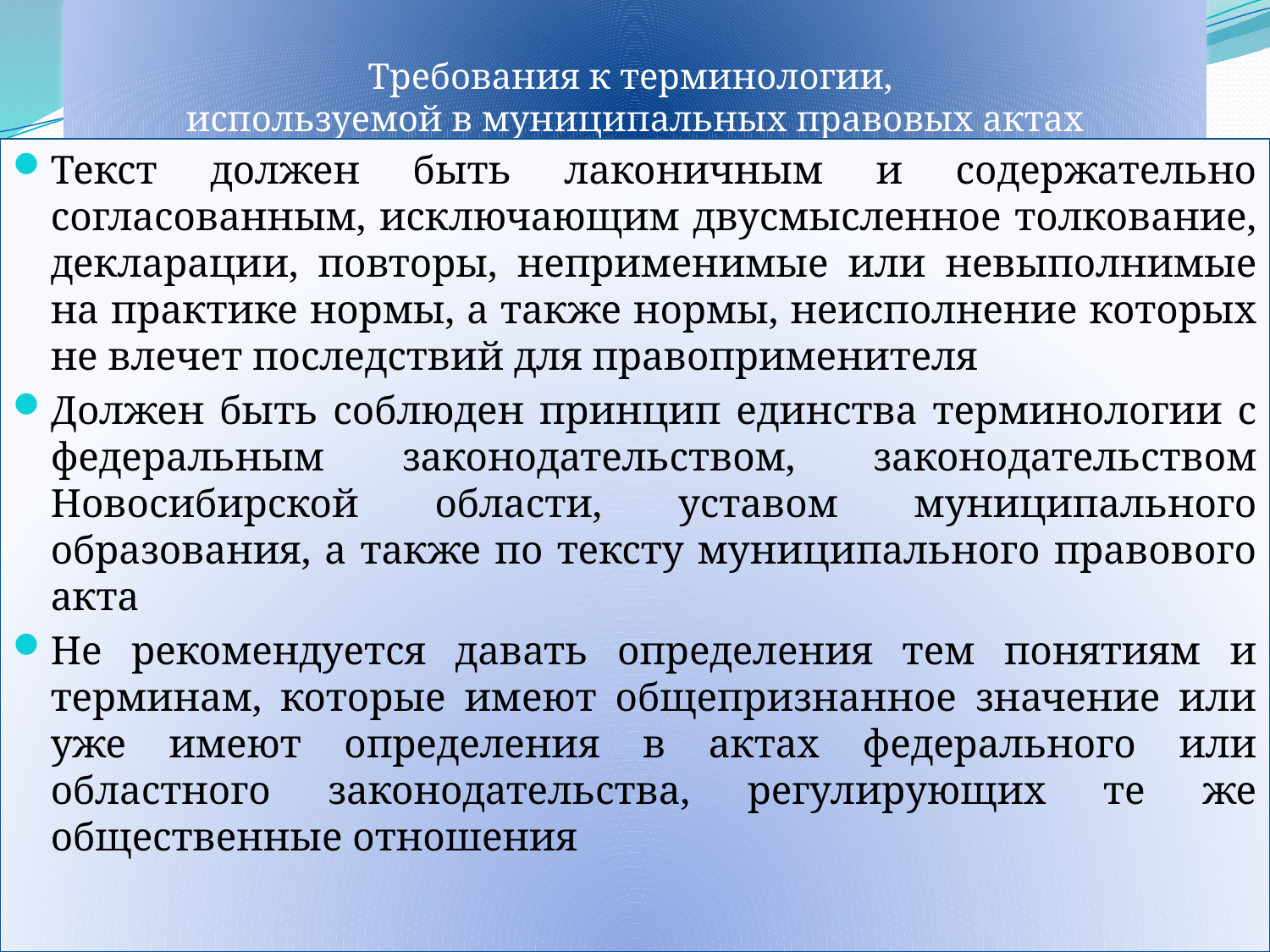

# Требования к терминологии, используемой в муниципальных правовых актах
Текст должен быть лаконичным и содержательно согласованным, исключающим двусмысленное толкование, декларации, повторы, неприменимые или невыполнимые на практике нормы, а также нормы, неисполнение которых не влечет последствий для правоприменителя
Должен быть соблюден принцип единства терминологии с федеральным законодательством, законодательством Новосибирской области, уставом муниципального образования, а также по тексту муниципального правового акта
Не рекомендуется давать определения тем понятиям и терминам, которые имеют общепризнанное значение или уже имеют определения в актах федерального или областного законодательства, регулирующих те же общественные отношения